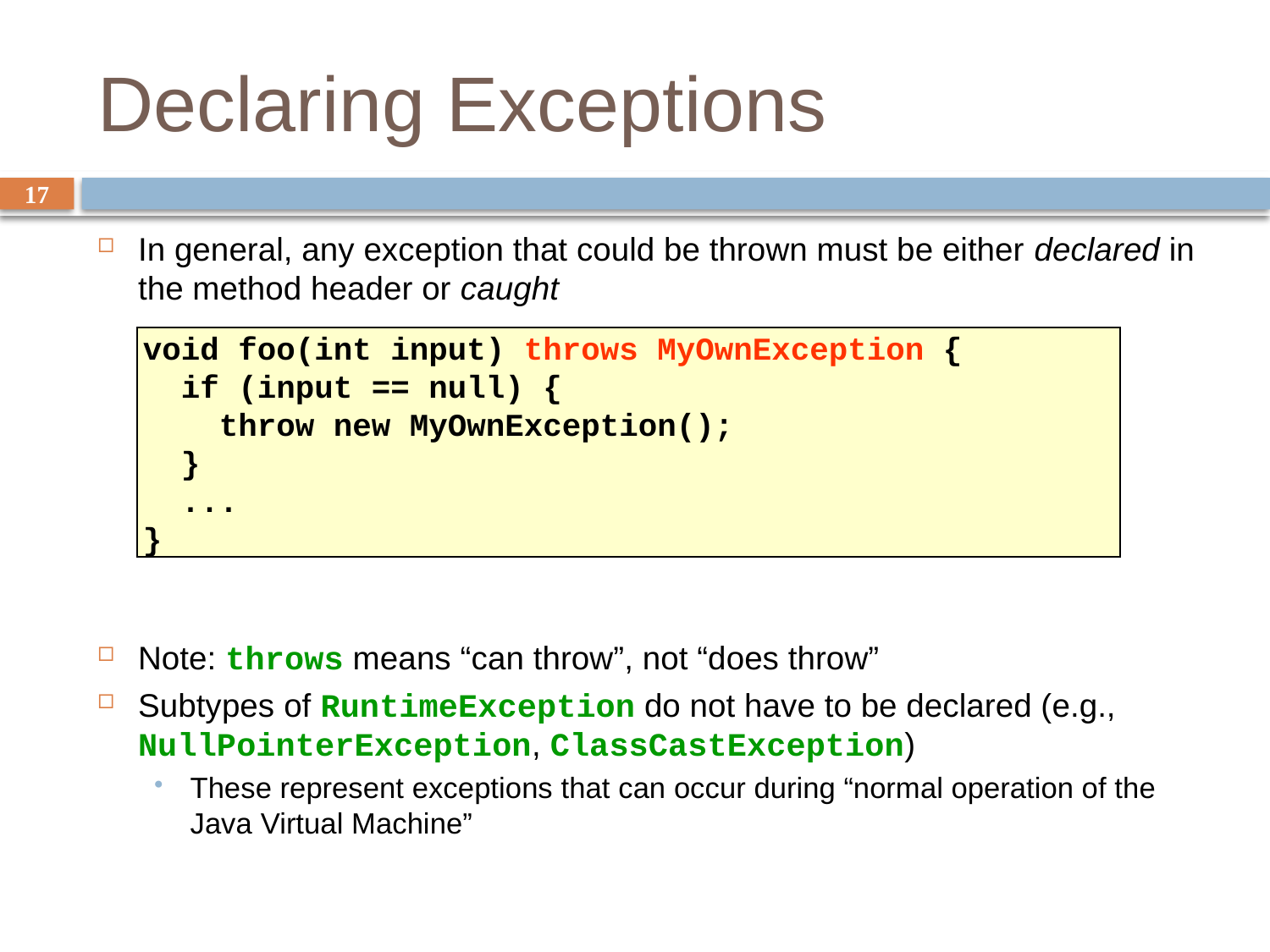

# Declaring Exceptions
17
In general, any exception that could be thrown must be either declared in the method header or caught

Note: throws means “can throw”, not “does throw”
Subtypes of RuntimeException do not have to be declared (e.g., NullPointerException, ClassCastException)
These represent exceptions that can occur during “normal operation of the Java Virtual Machine”
void foo(int input) throws MyOwnException {
  if (input == null) {
    throw new MyOwnException();
  }
  ...
}